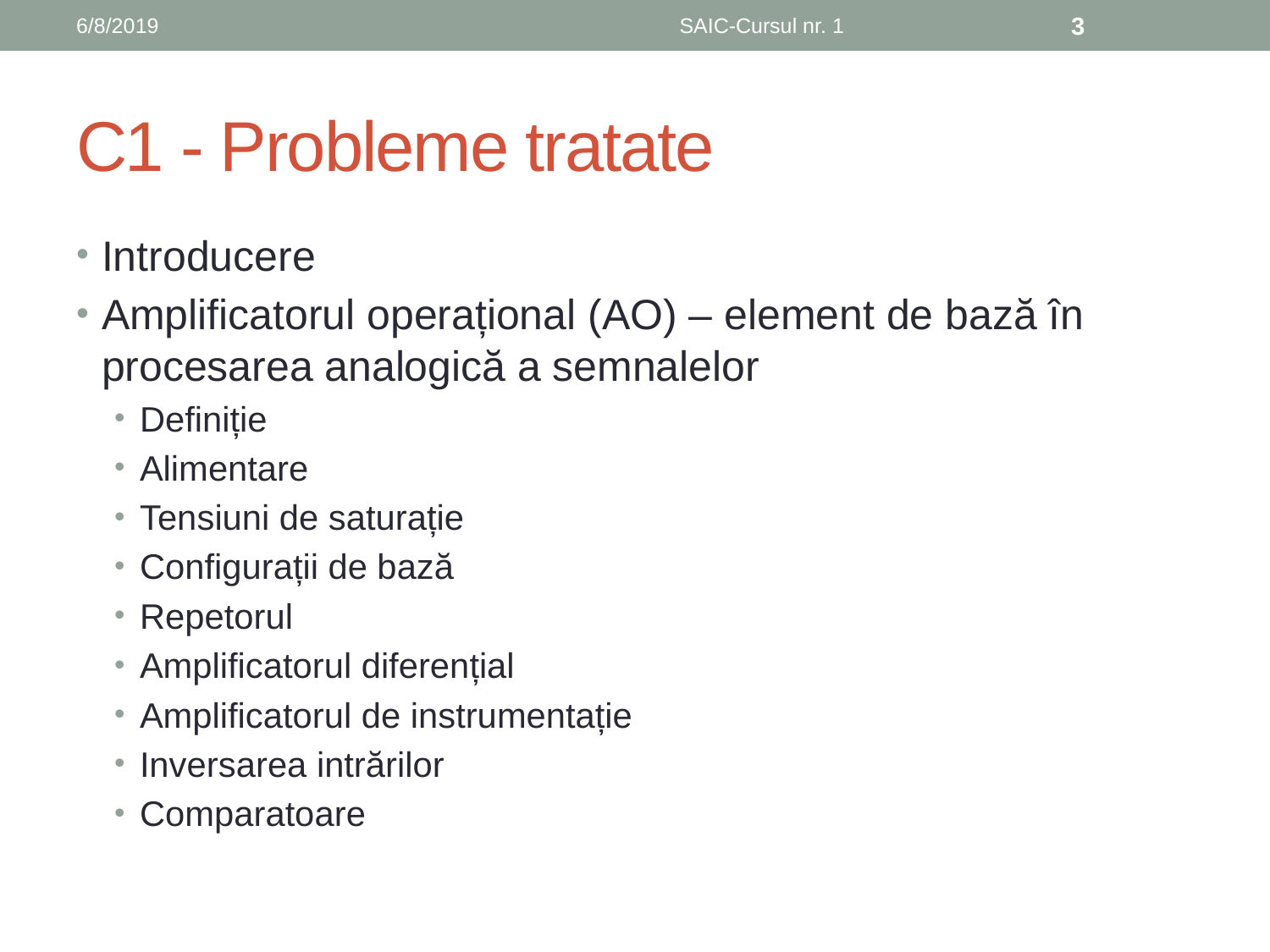

6/8/2019
SAIC-Cursul nr. 1
3
# C1 - Probleme tratate
Introducere
Amplificatorul operațional (AO) – element de bază în procesarea analogică a semnalelor
Definiție
Alimentare
Tensiuni de saturație
Configurații de bază
Repetorul
Amplificatorul diferențial
Amplificatorul de instrumentație
Inversarea intrărilor
Comparatoare